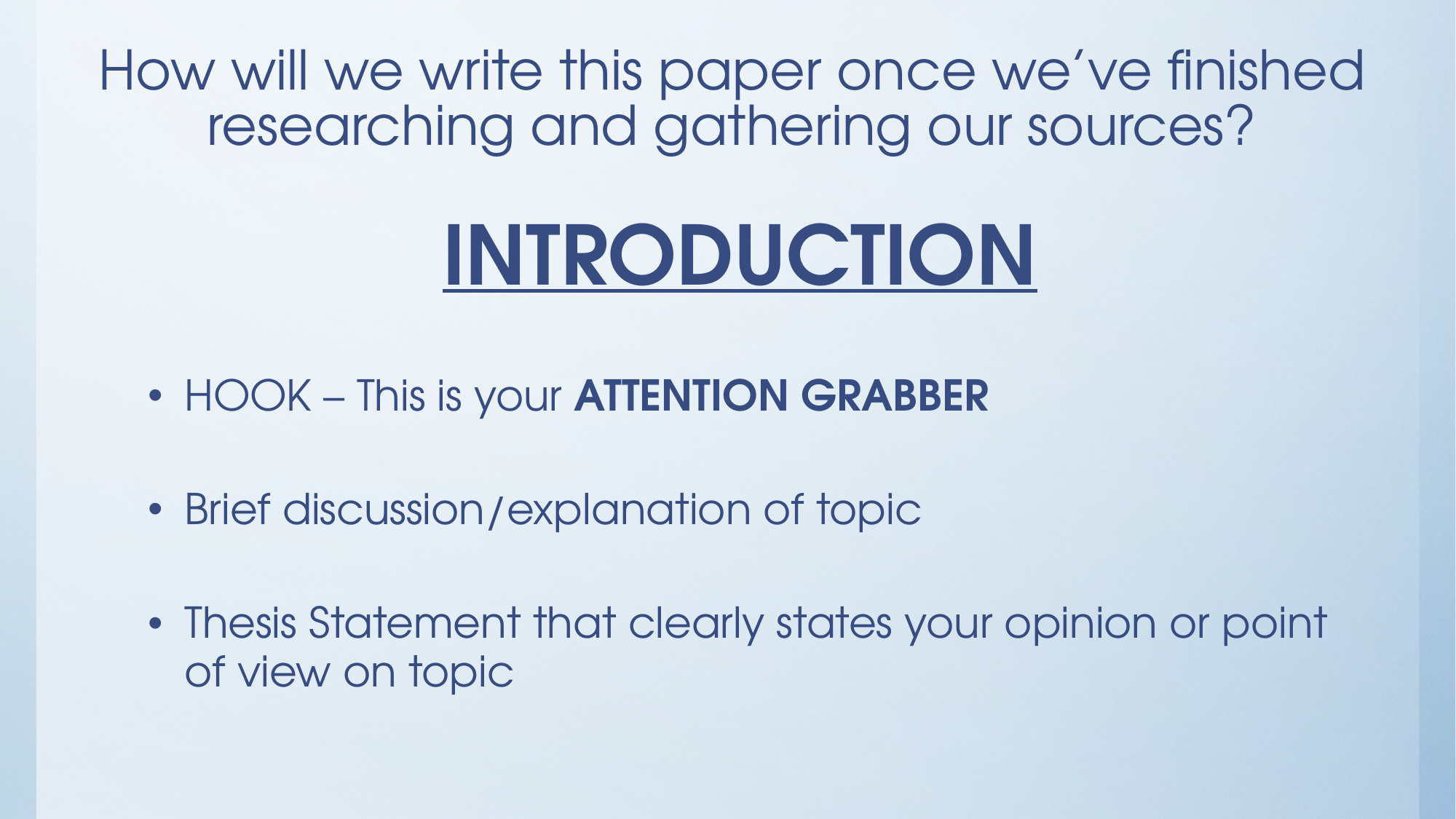

# How will we write this paper once we’ve finished researching and gathering our sources?
INTRODUCTION

HOOK – This is your ATTENTION GRABBER

Brief discussion/explanation of topic

Thesis Statement that clearly states your opinion or point of view on topic